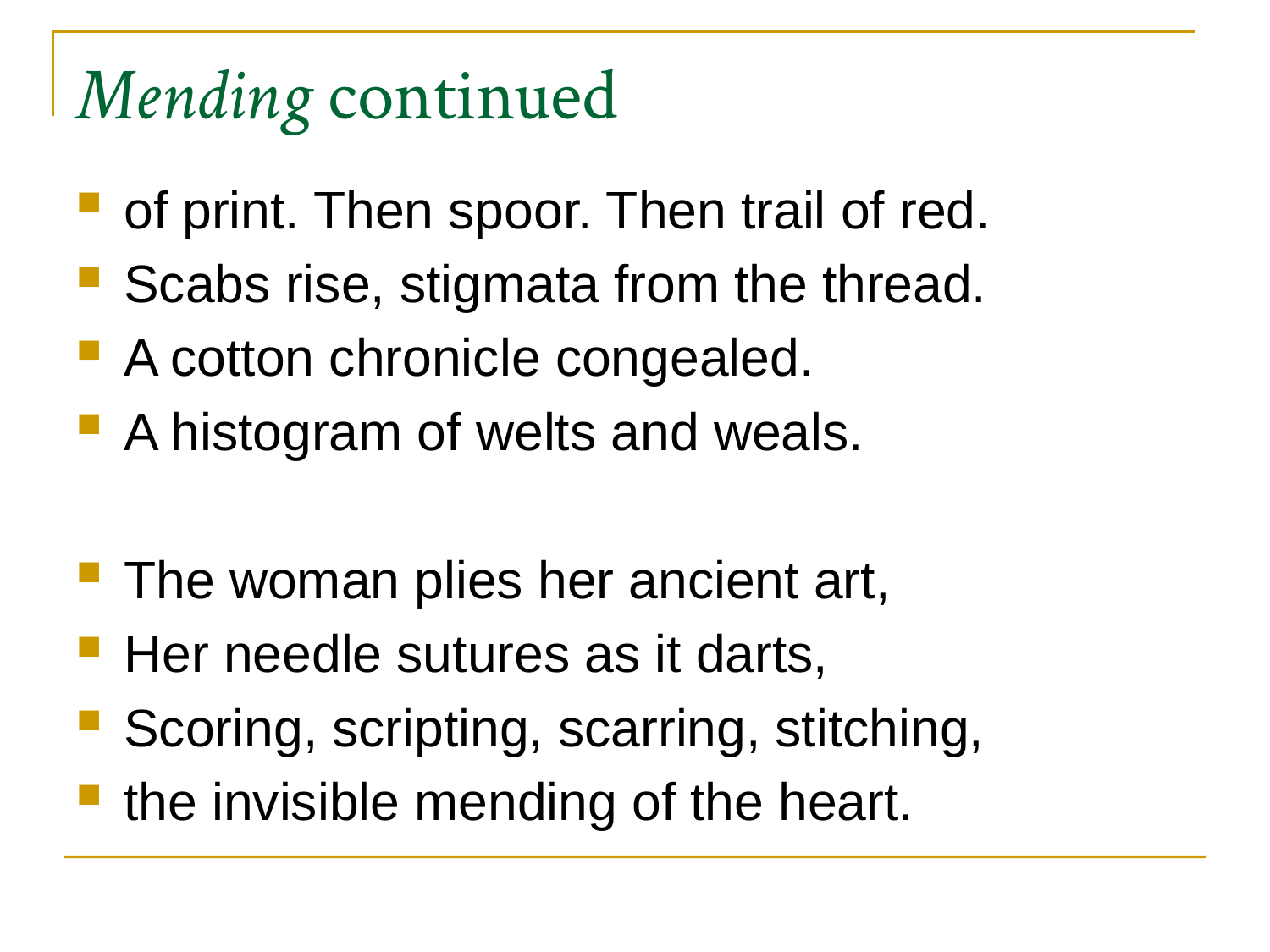

# Mending continued
of print. Then spoor. Then trail of red.
Scabs rise, stigmata from the thread.
A cotton chronicle congealed.
A histogram of welts and weals.

The woman plies her ancient art,
Her needle sutures as it darts,
Scoring, scripting, scarring, stitching,
the invisible mending of the heart.